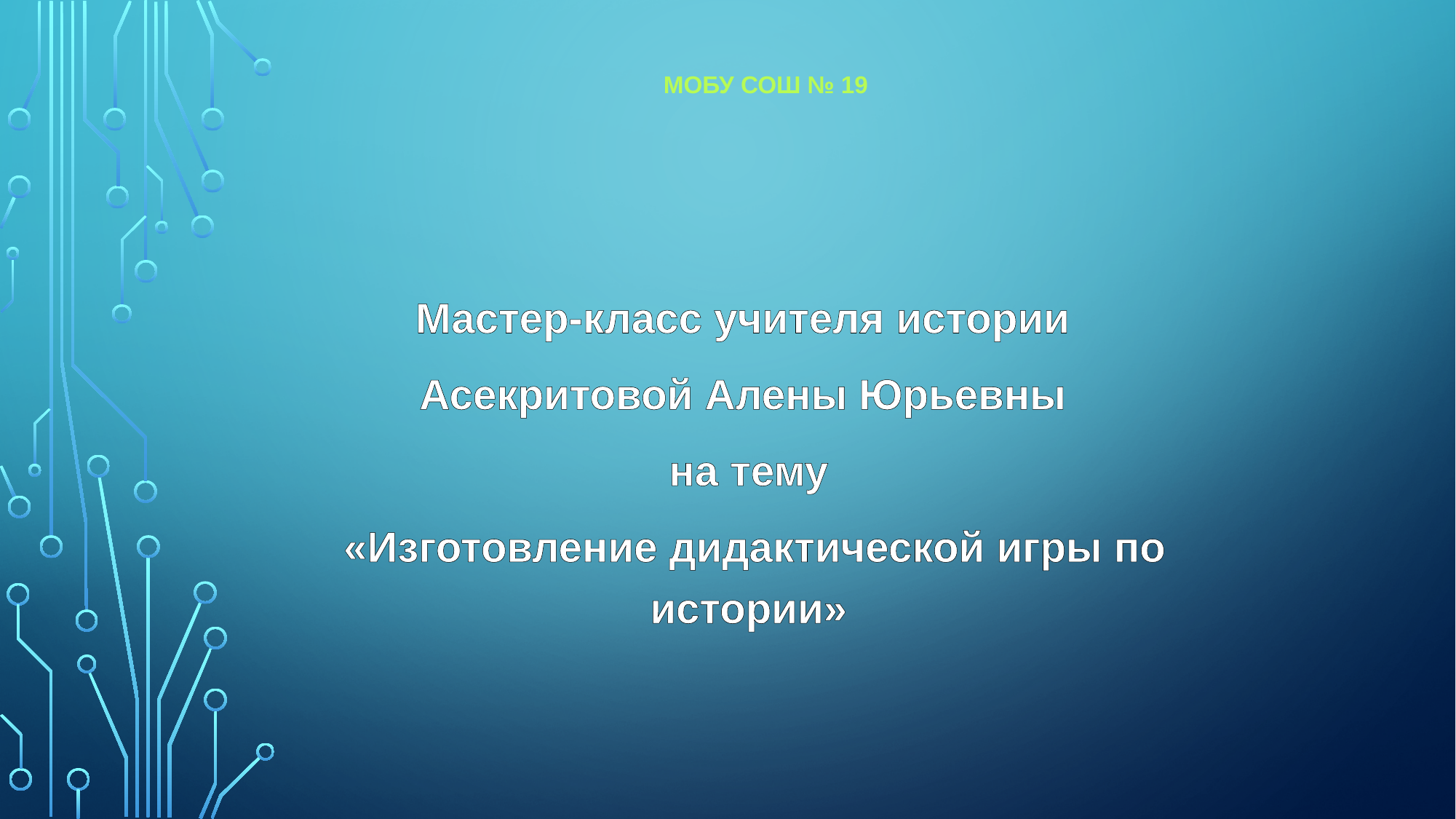

# МОБУ СОШ № 19
Мастер-класс учителя истории
Асекритовой Алены Юрьевны
на тему
 «Изготовление дидактической игры по истории»